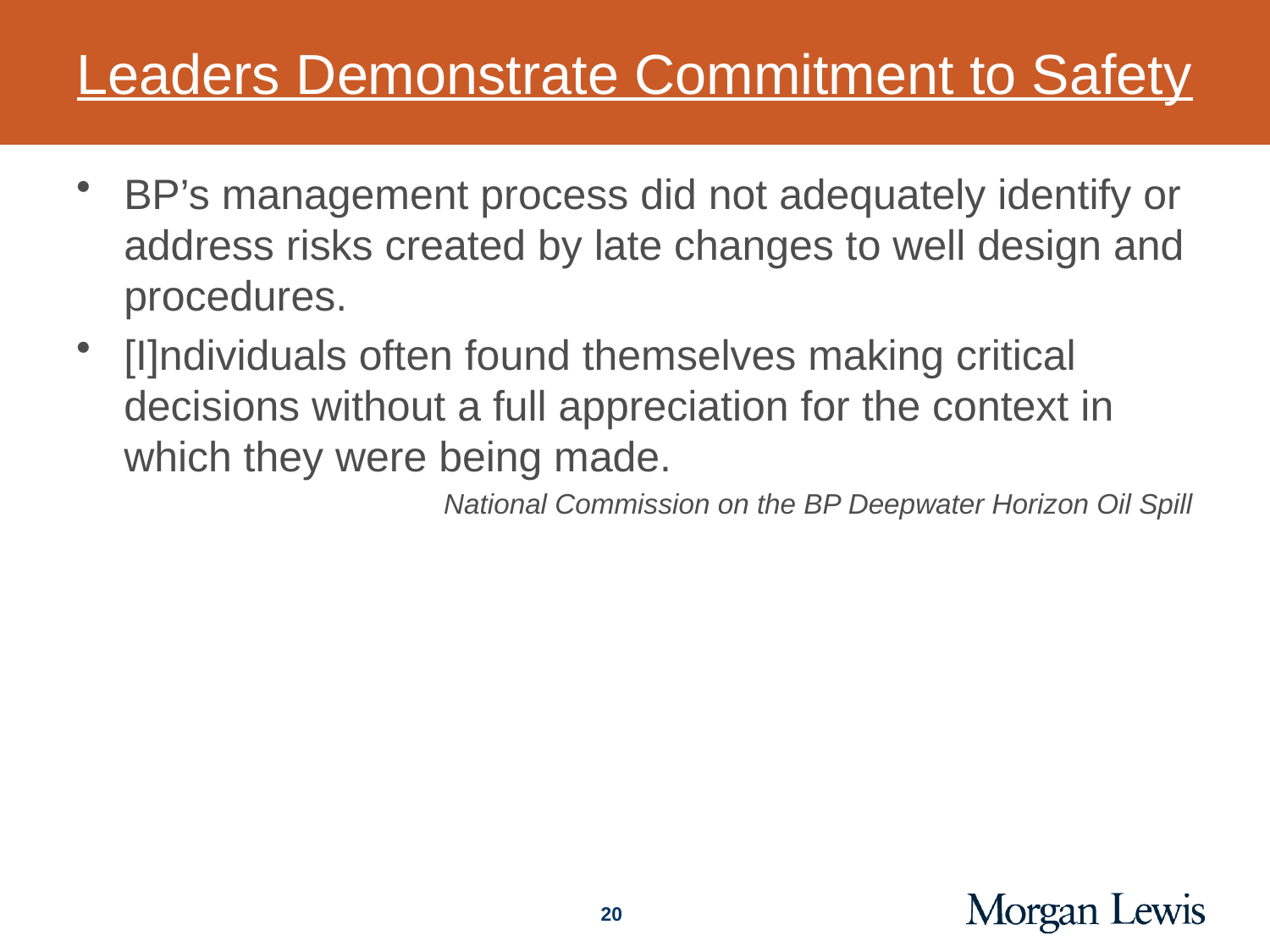

# Leaders Demonstrate Commitment to Safety
BP’s management process did not adequately identify or address risks created by late changes to well design and procedures.
[I]ndividuals often found themselves making critical decisions without a full appreciation for the context in which they were being made.
National Commission on the BP Deepwater Horizon Oil Spill

20